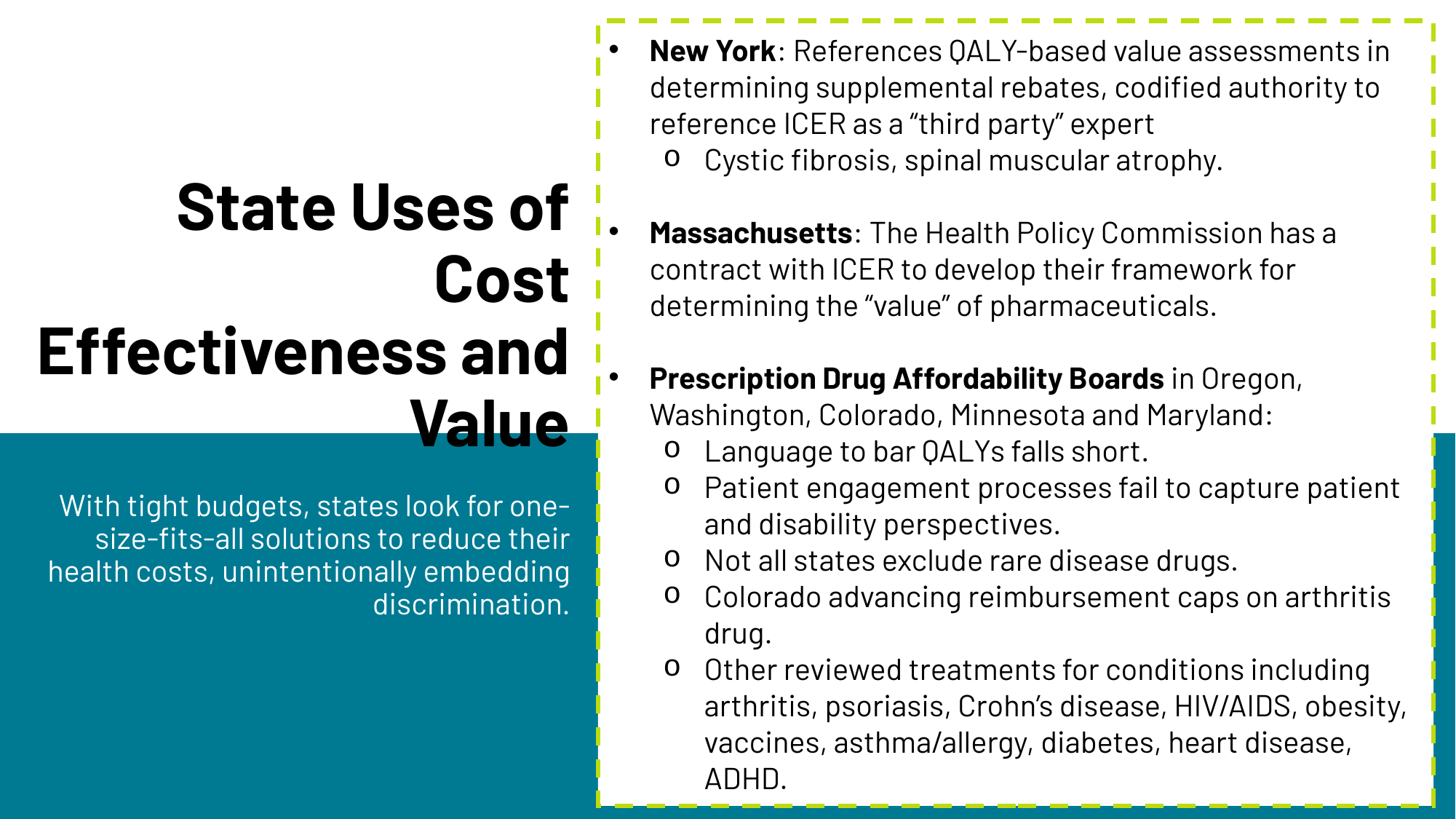

New York: References QALY-based value assessments in determining supplemental rebates, codified authority to reference ICER as a “third party” expert
Cystic fibrosis, spinal muscular atrophy.

Massachusetts: The Health Policy Commission has a contract with ICER to develop their framework for determining the “value” of pharmaceuticals.

Prescription Drug Affordability Boards in Oregon, Washington, Colorado, Minnesota and Maryland:
Language to bar QALYs falls short.
Patient engagement processes fail to capture patient and disability perspectives.
Not all states exclude rare disease drugs.
Colorado advancing reimbursement caps on arthritis drug.
Other reviewed treatments for conditions including arthritis, psoriasis, Crohn’s disease, HIV/AIDS, obesity, vaccines, asthma/allergy, diabetes, heart disease, ADHD.
# State Uses of Cost Effectiveness and Value With tight budgets, states look for one-size-fits-all solutions to reduce their health costs, unintentionally embedding discrimination.